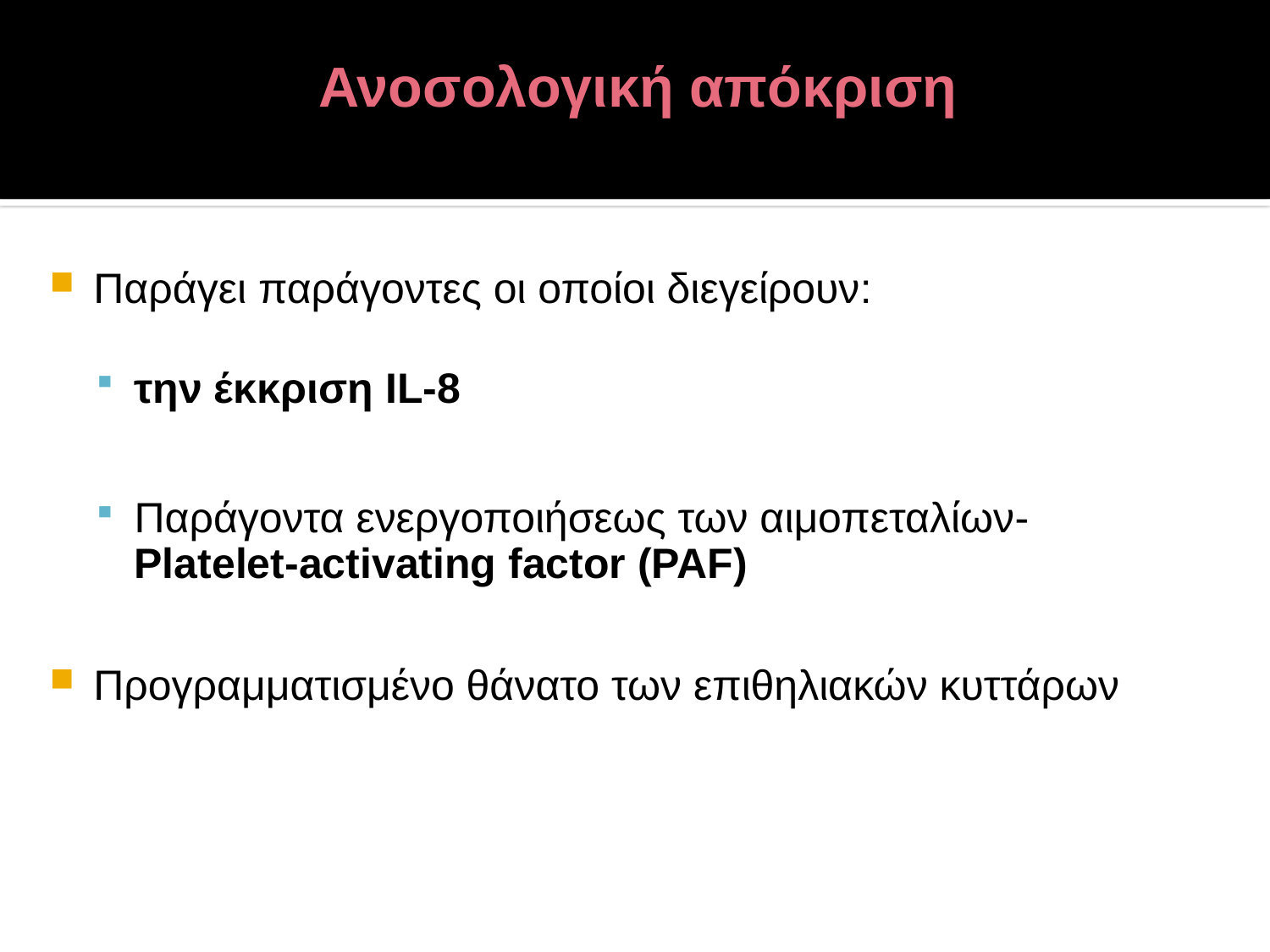

# Ανοσολογική απόκριση
Παράγει παράγοντες οι οποίοι διεγείρουν:

την έκκριση IL-8

Παράγοντα ενεργοποιήσεως των αιμοπεταλίων- Platelet-activating factor (PAF)

Προγραμματισμένο θάνατο των επιθηλιακών κυττάρων